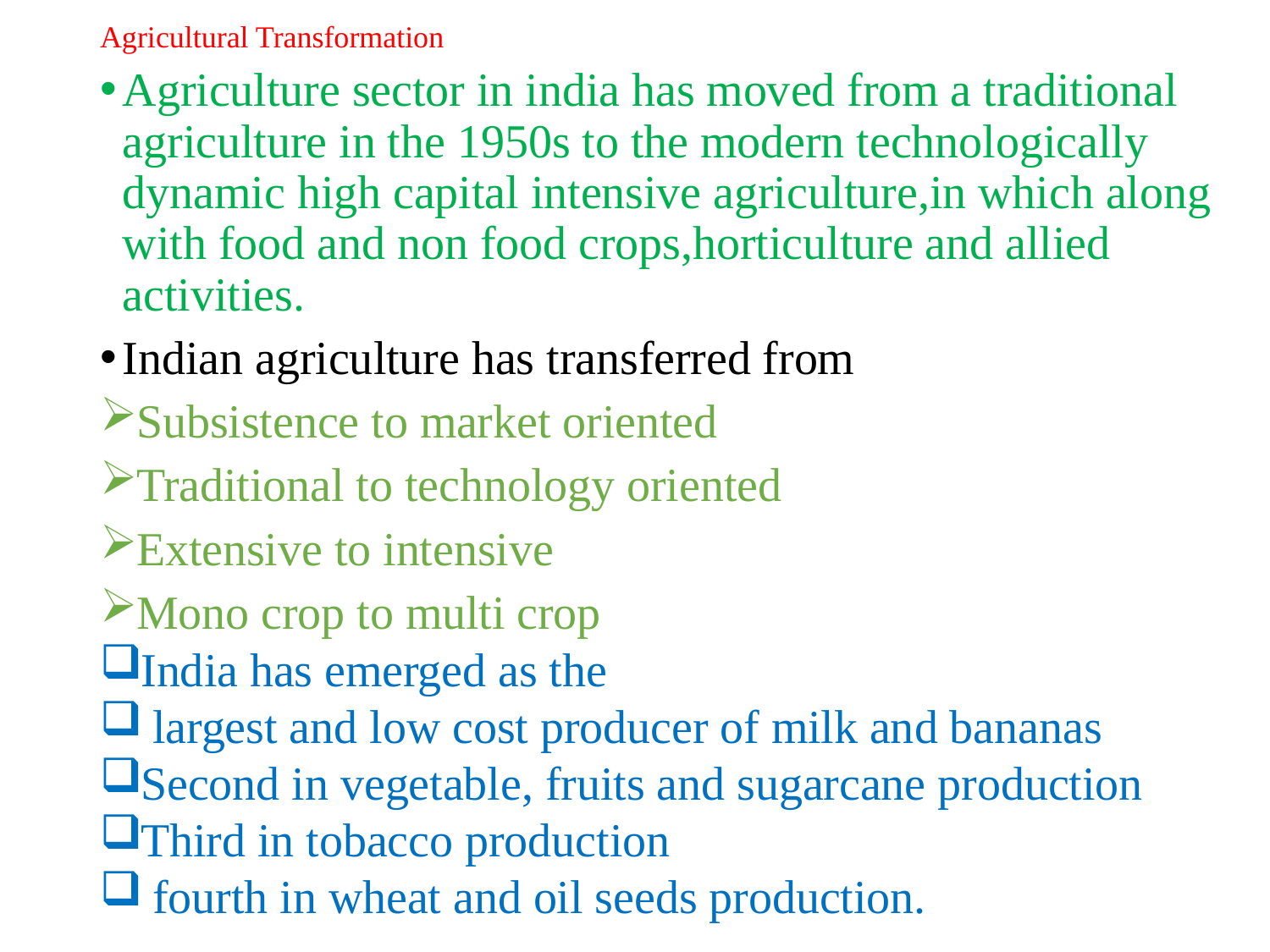

# Agricultural Transformation
Agriculture sector in india has moved from a traditional agriculture in the 1950s to the modern technologically dynamic high capital intensive agriculture,in which along with food and non food crops,horticulture and allied activities.
Indian agriculture has transferred from
Subsistence to market oriented
Traditional to technology oriented
Extensive to intensive
Mono crop to multi crop
India has emerged as the
 largest and low cost producer of milk and bananas
Second in vegetable, fruits and sugarcane production
Third in tobacco production
 fourth in wheat and oil seeds production.